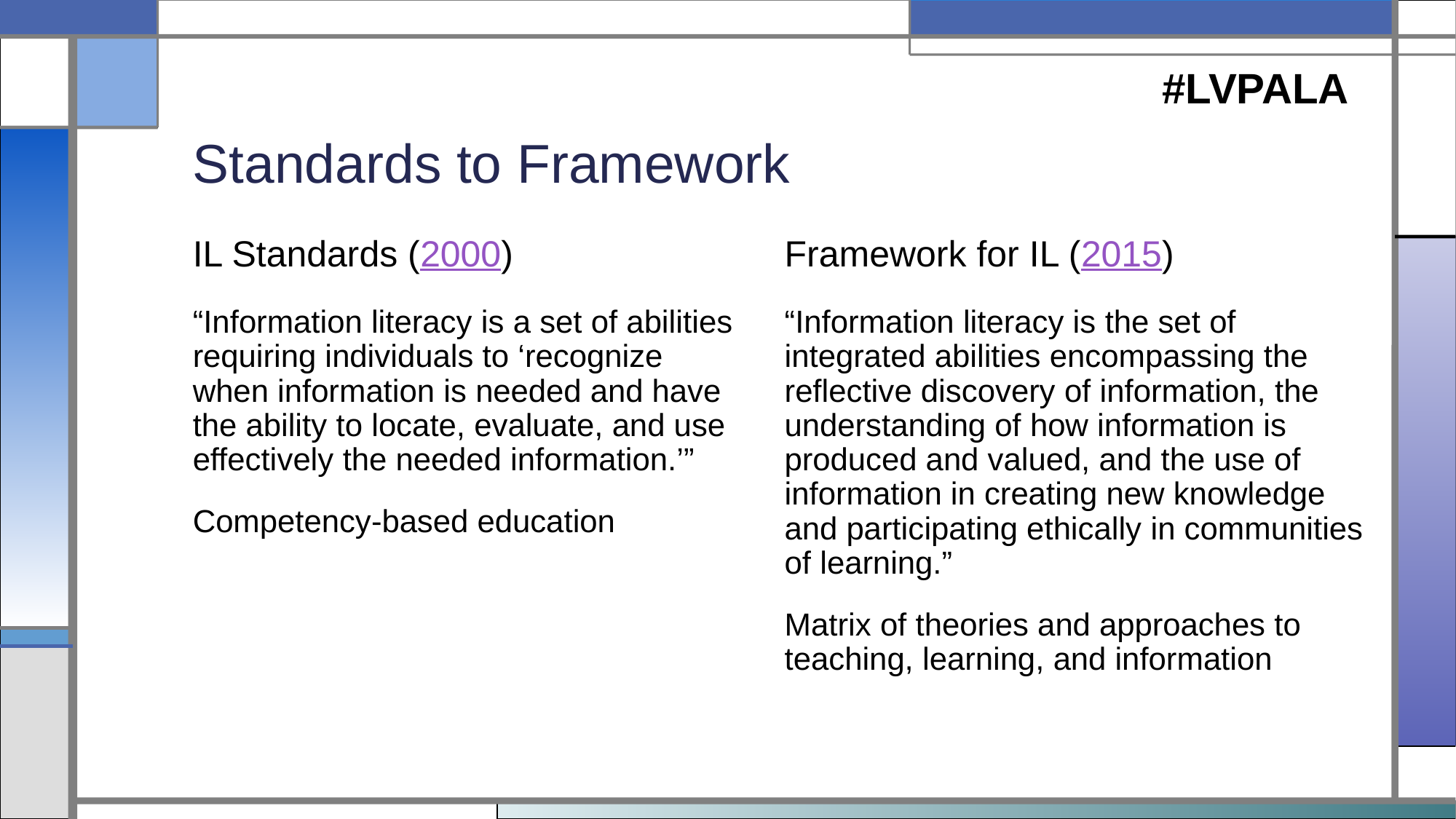

#LVPALA
# Standards to Framework
IL Standards (2000)
Framework for IL (2015)
“Information literacy is a set of abilities requiring individuals to ‘recognize when information is needed and have the ability to locate, evaluate, and use effectively the needed information.’”
Competency-based education
“Information literacy is the set of integrated abilities encompassing the reflective discovery of information, the understanding of how information is produced and valued, and the use of information in creating new knowledge and participating ethically in communities of learning.”
Matrix of theories and approaches to teaching, learning, and information